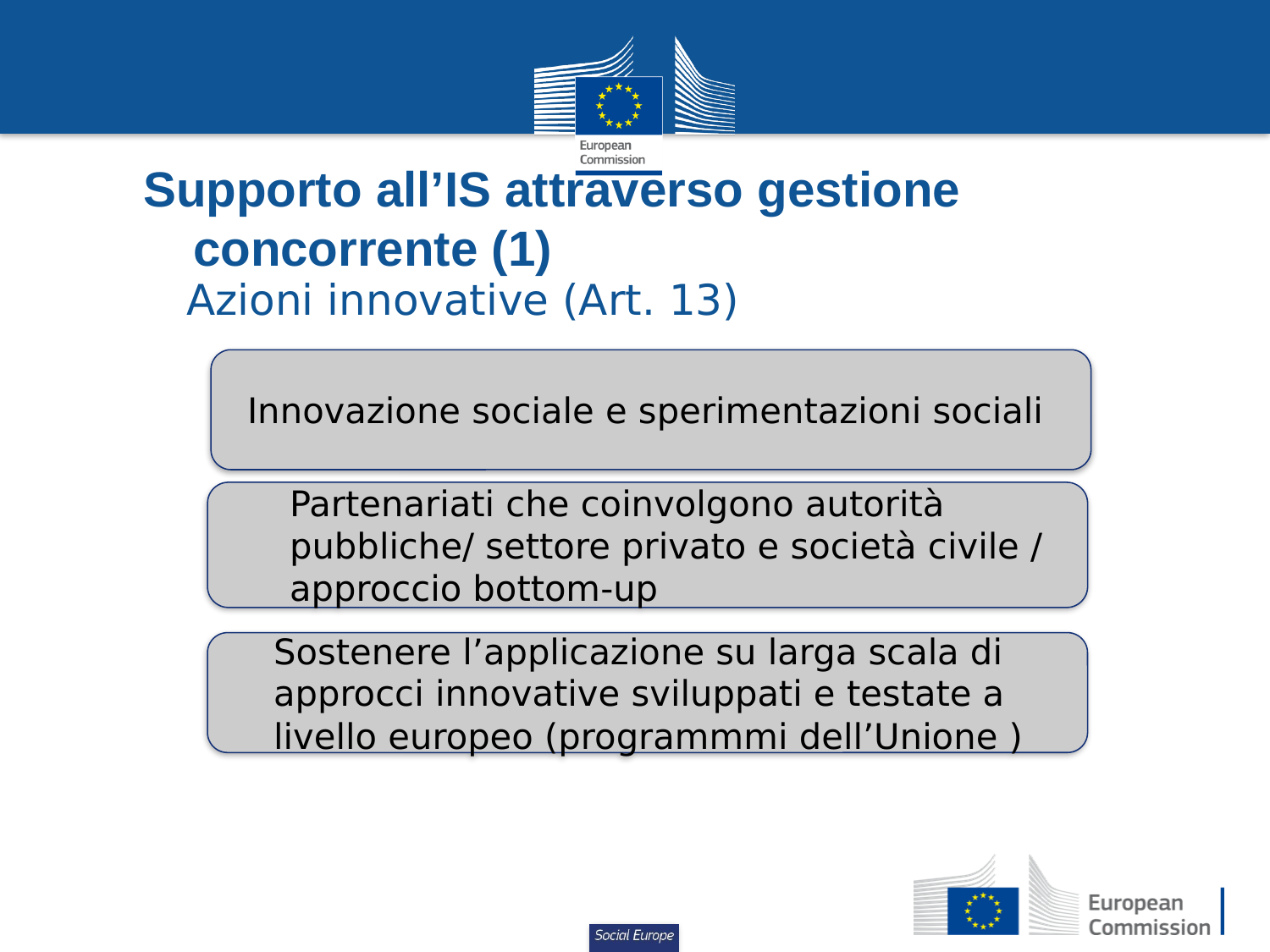

Supporto all’IS attraverso gestione concorrente (1)

Azioni innovative (Art. 13)

Innovazione sociale e sperimentazioni sociali
Partenariati che coinvolgono autorità pubbliche/ settore privato e società civile / approccio bottom-up
Sostenere l’applicazione su larga scala di approcci innovative sviluppati e testate a livello europeo (programmmi dell’Unione )